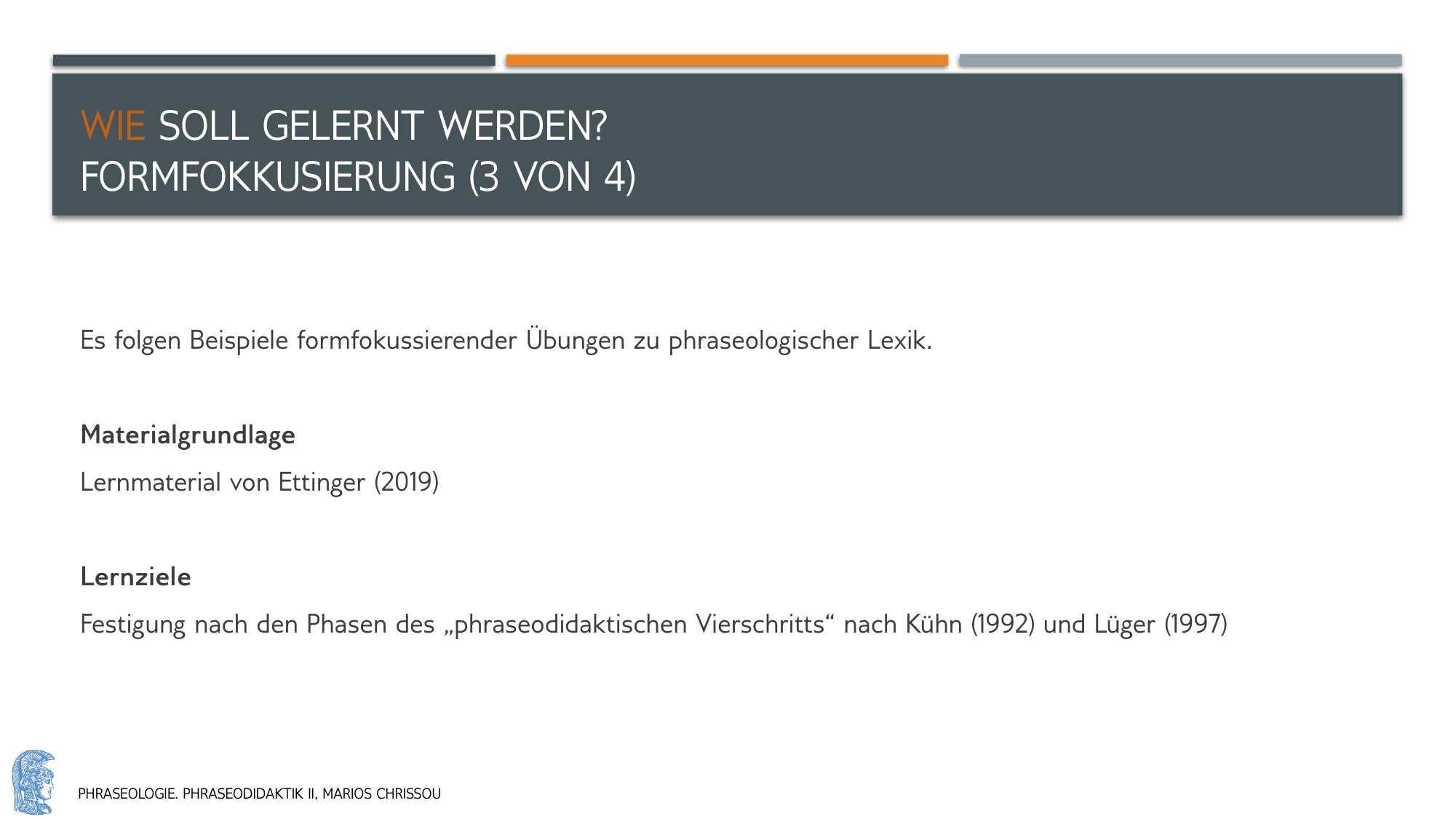

# Wie soll gelernt werden? Formfokkusierung (3 von 4)
Es folgen Beispiele formfokussierender Übungen zu phraseologischer Lexik.

Materialgrundlage
Lernmaterial von Ettinger (2019)

Lernziele
Festigung nach den Phasen des „phraseodidaktischen Vierschritts“ nach Kühn (1992) und Lüger (1997)